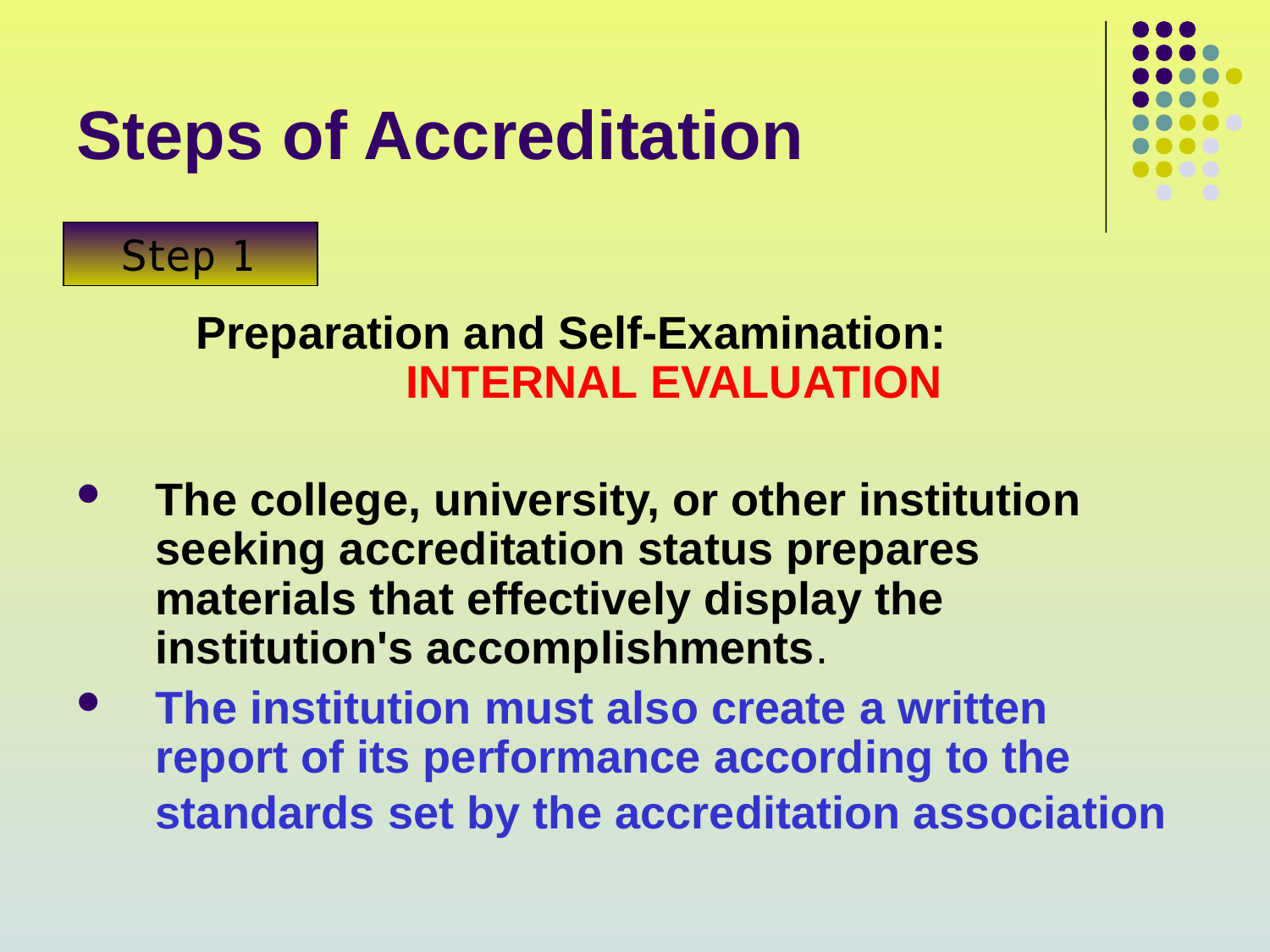

# Steps of Accreditation
Step 1

Preparation and Self-Examination:           INTERNAL EVALUATION

The college, university, or other institution seeking accreditation status prepares materials that effectively display the institution's accomplishments.
The institution must also create a written report of its performance according to the standards set by the accreditation association